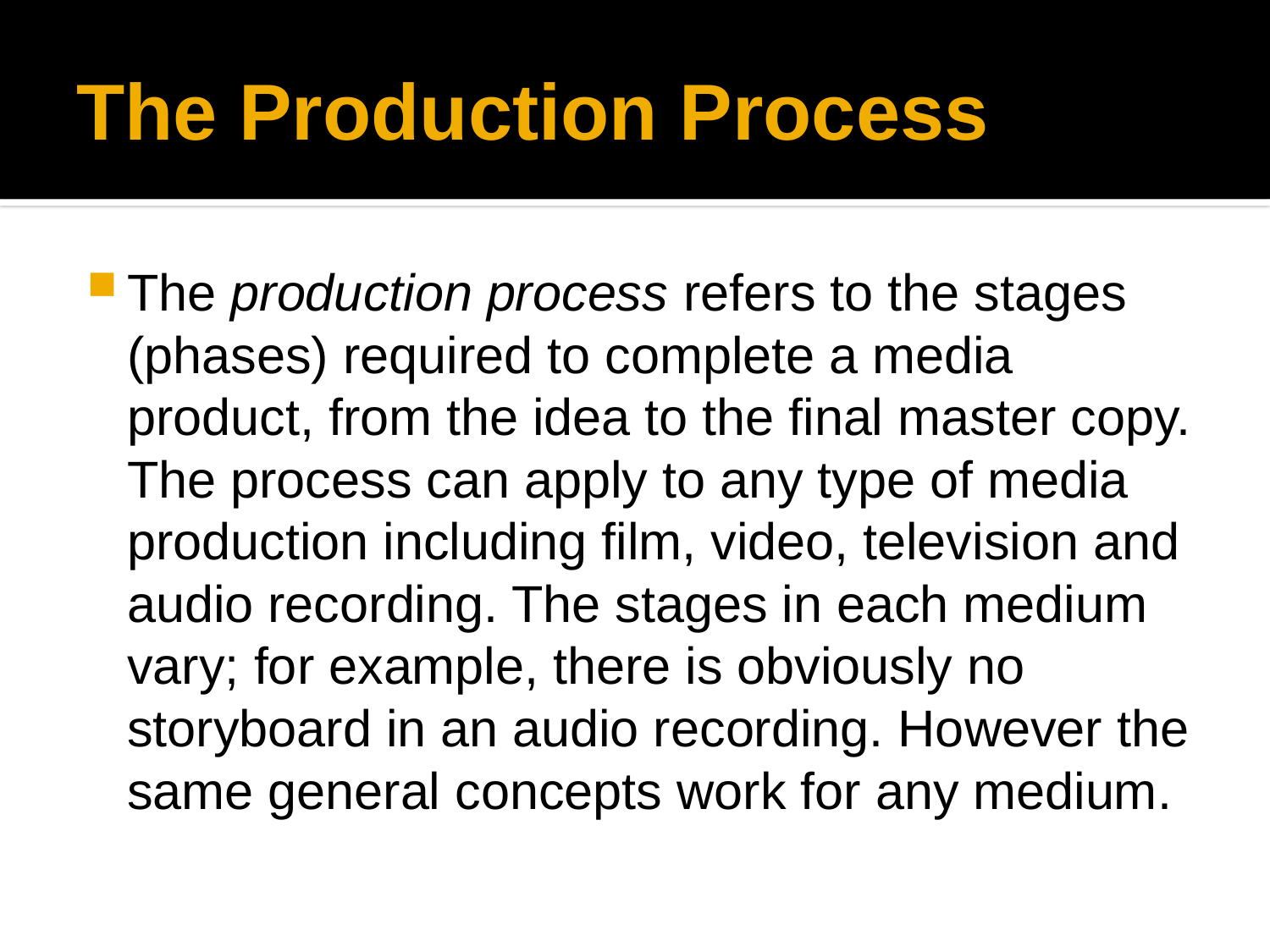

# The Production Process
The production process refers to the stages (phases) required to complete a media product, from the idea to the final master copy. The process can apply to any type of media production including film, video, television and audio recording. The stages in each medium vary; for example, there is obviously no storyboard in an audio recording. However the same general concepts work for any medium.